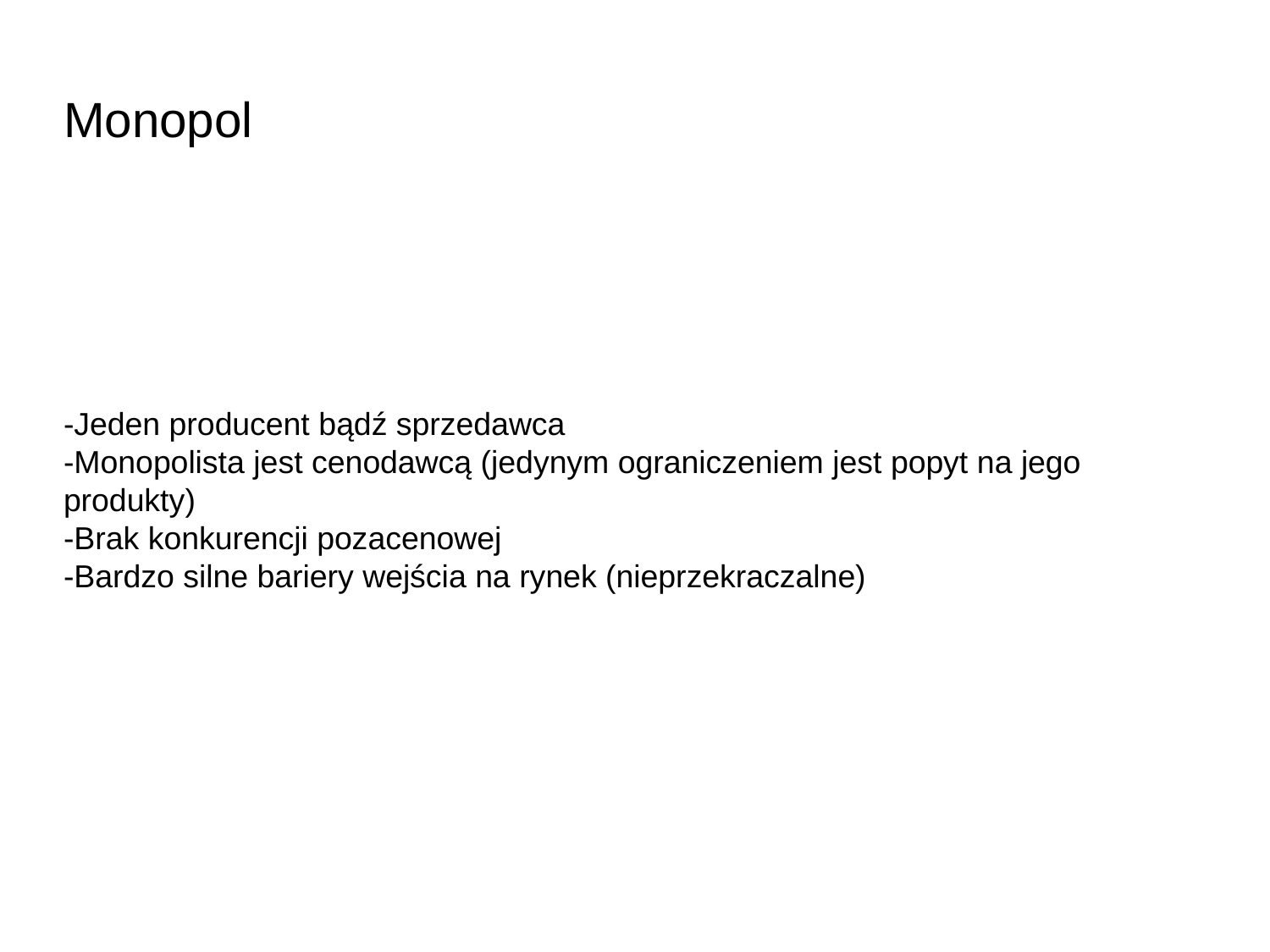

# Monopol
-Jeden producent bądź sprzedawca
-Monopolista jest cenodawcą (jedynym ograniczeniem jest popyt na jego produkty)
-Brak konkurencji pozacenowej
-Bardzo silne bariery wejścia na rynek (nieprzekraczalne)